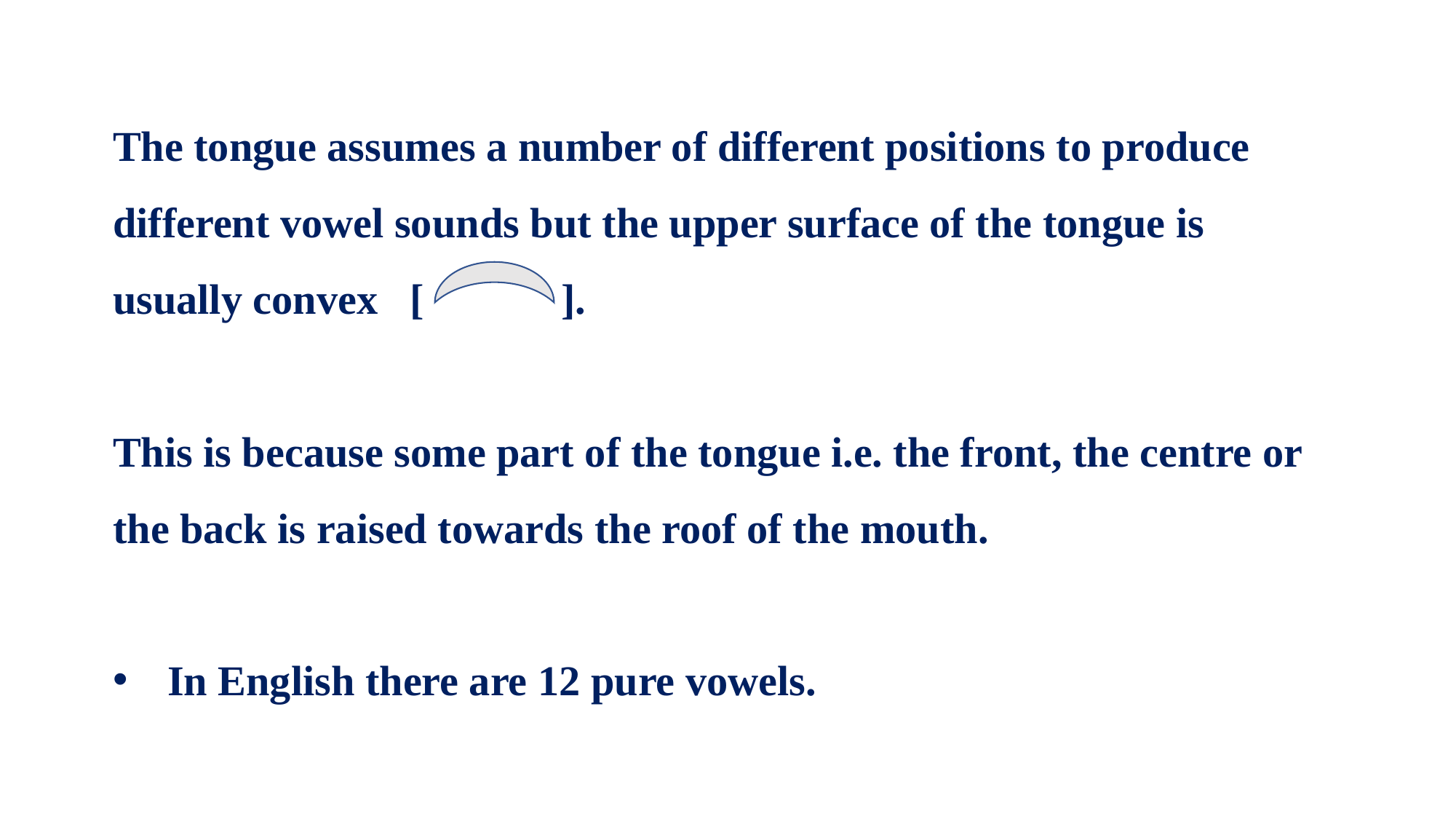

The tongue assumes a number of different positions to produce different vowel sounds but the upper surface of the tongue is usually convex   [             ].

This is because some part of the tongue i.e. the front, the centre or the back is raised towards the roof of the mouth.

In English there are 12 pure vowels.